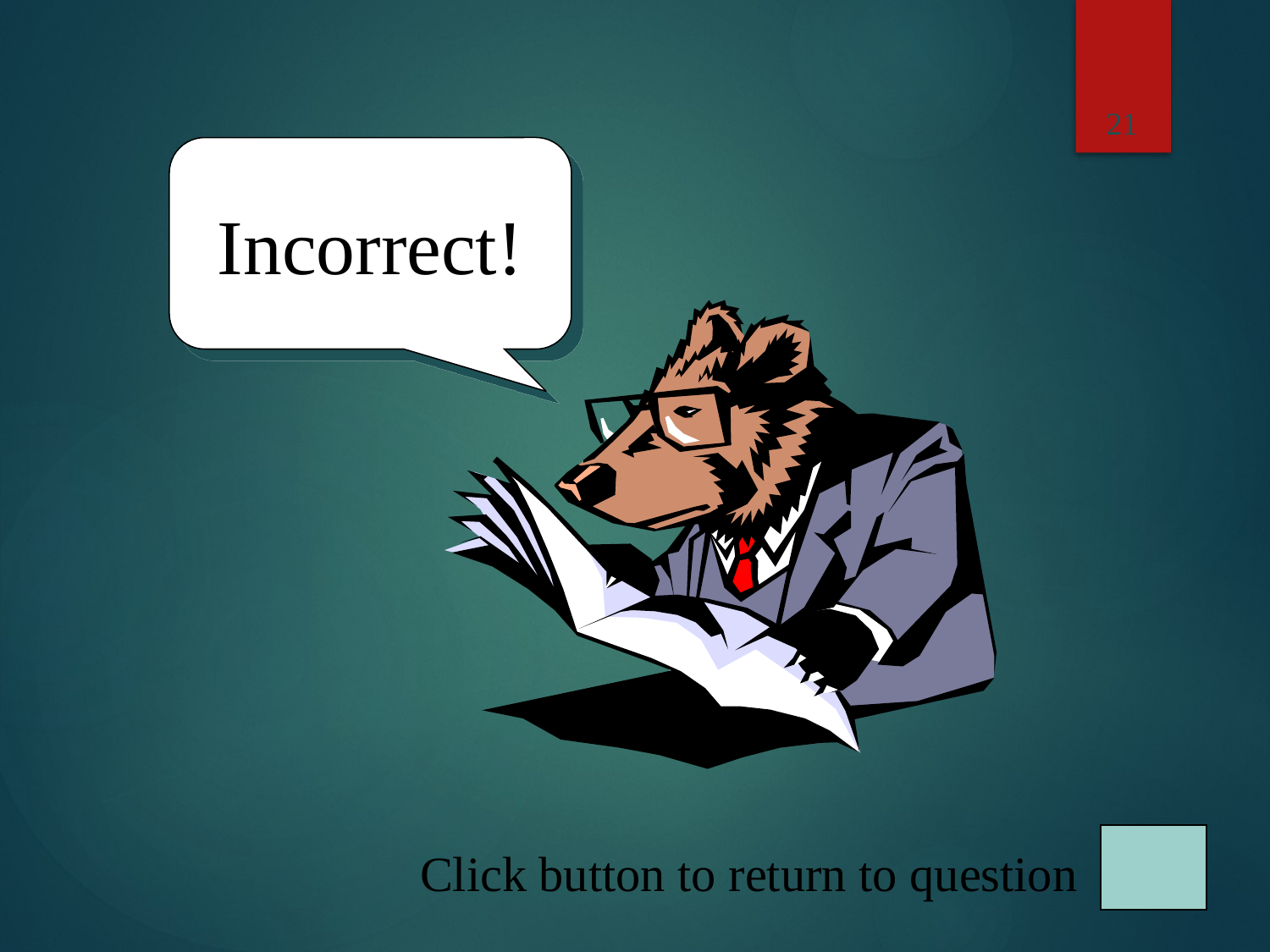

21
Incorrect!

Click button to return to question